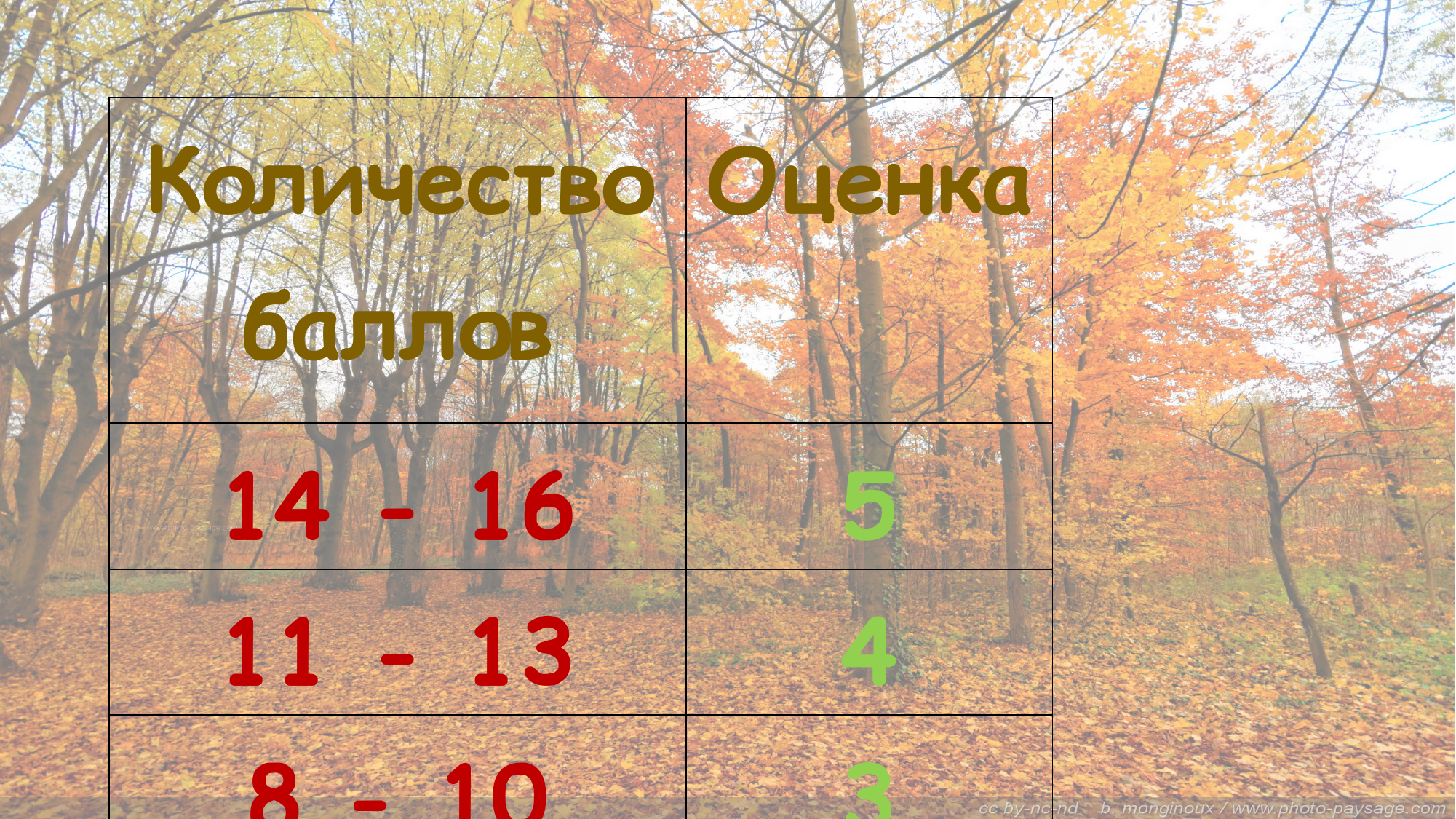

| Количество баллов | Оценка |
| --- | --- |
| 14 - 16 | 5 |
| 11 - 13 | 4 |
| 8 - 10 | 3 |